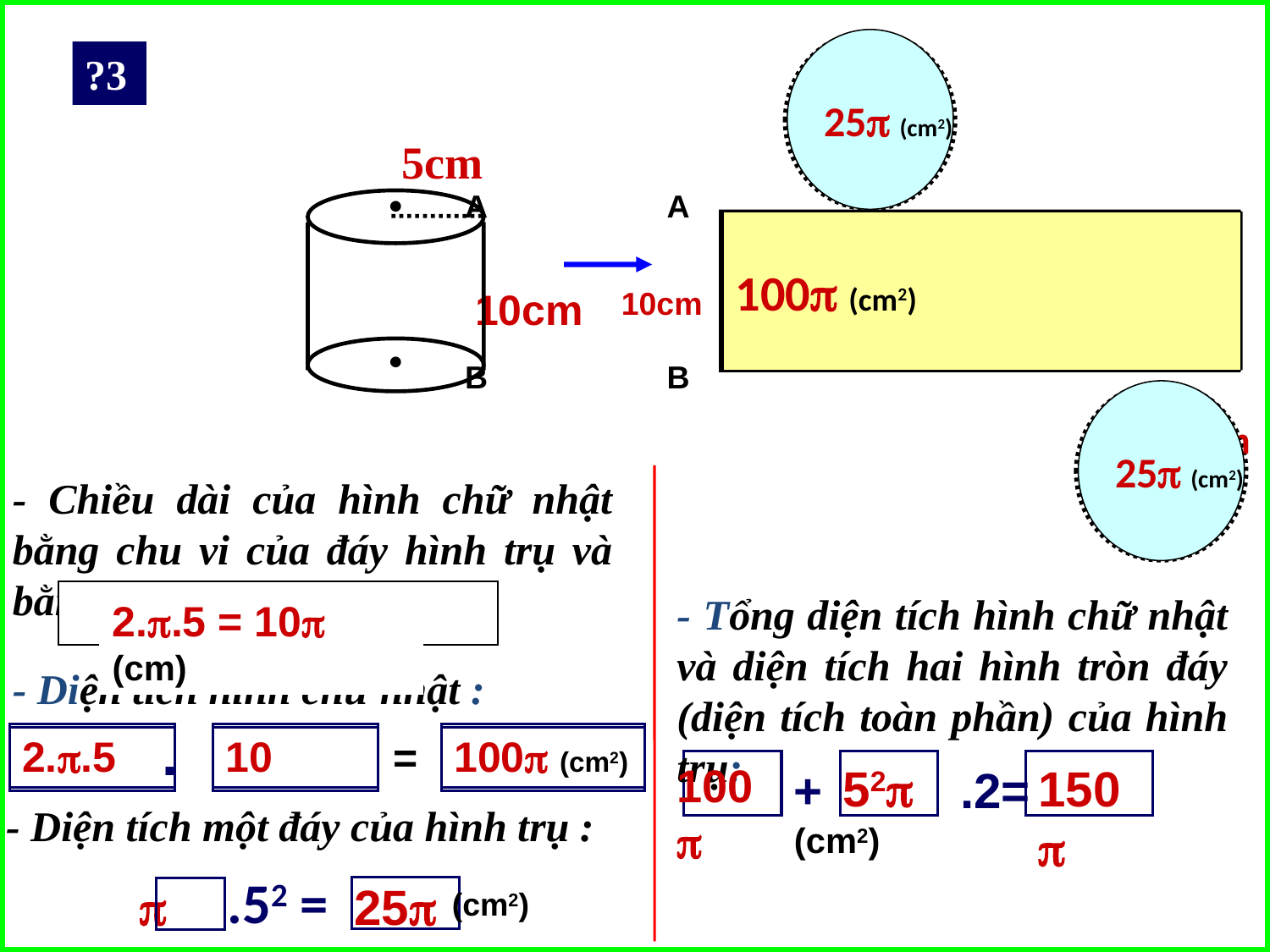

25π (cm2)

5cm

5cm

•
•
  5cm
A

10cm
•

B
•

10cm
?3
A

100π (cm2)

B

25π (cm2)
- Chiều dài của hình chữ nhật bằng chu vi của đáy hình trụ và bằng:

- Tổng diện tích hình chữ nhật và diện tích hai hình tròn đáy (diện tích toàn phần) của hình trụ:
2.π.5 = 10π (cm)

- Diện tích hình chữ nhật :
.
2.π.5
10
100π (cm2)
=

+          .2=            (cm2)
100π
52π
150π
- Diện tích một đáy của hình trụ :
.52 =

(cm2)
π
25π